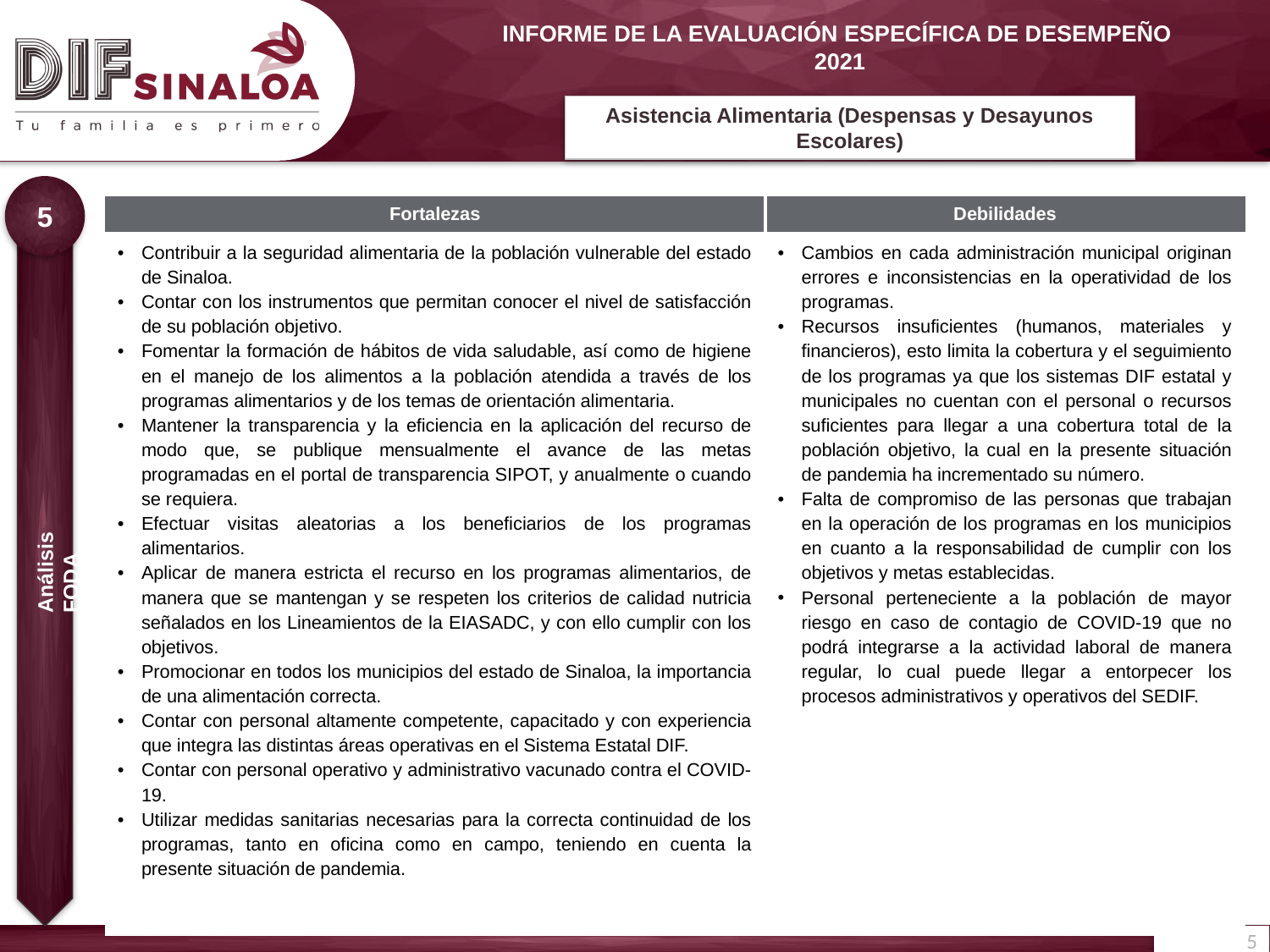

Asistencia Alimentaria (Despensas y Desayunos Escolares)
5
| Fortalezas | Debilidades |
| --- | --- |
| Contribuir a la seguridad alimentaria de la población vulnerable del estado de Sinaloa. Contar con los instrumentos que permitan conocer el nivel de satisfacción de su población objetivo. Fomentar la formación de hábitos de vida saludable, así como de higiene en el manejo de los alimentos a la población atendida a través de los programas alimentarios y de los temas de orientación alimentaria. Mantener la transparencia y la eficiencia en la aplicación del recurso de modo que, se publique mensualmente el avance de las metas programadas en el portal de transparencia SIPOT, y anualmente o cuando se requiera. Efectuar visitas aleatorias a los beneficiarios de los programas alimentarios. Aplicar de manera estricta el recurso en los programas alimentarios, de manera que se mantengan y se respeten los criterios de calidad nutricia señalados en los Lineamientos de la EIASADC, y con ello cumplir con los objetivos. Promocionar en todos los municipios del estado de Sinaloa, la importancia de una alimentación correcta. Contar con personal altamente competente, capacitado y con experiencia que integra las distintas áreas operativas en el Sistema Estatal DIF. Contar con personal operativo y administrativo vacunado contra el COVID-19. Utilizar medidas sanitarias necesarias para la correcta continuidad de los programas, tanto en oficina como en campo, teniendo en cuenta la presente situación de pandemia. | Cambios en cada administración municipal originan errores e inconsistencias en la operatividad de los programas. Recursos insuficientes (humanos, materiales y financieros), esto limita la cobertura y el seguimiento de los programas ya que los sistemas DIF estatal y municipales no cuentan con el personal o recursos suficientes para llegar a una cobertura total de la población objetivo, la cual en la presente situación de pandemia ha incrementado su número. Falta de compromiso de las personas que trabajan en la operación de los programas en los municipios en cuanto a la responsabilidad de cumplir con los objetivos y metas establecidas. Personal perteneciente a la población de mayor riesgo en caso de contagio de COVID-19 que no podrá integrarse a la actividad laboral de manera regular, lo cual puede llegar a entorpecer los procesos administrativos y operativos del SEDIF. |
Análisis FODA

5